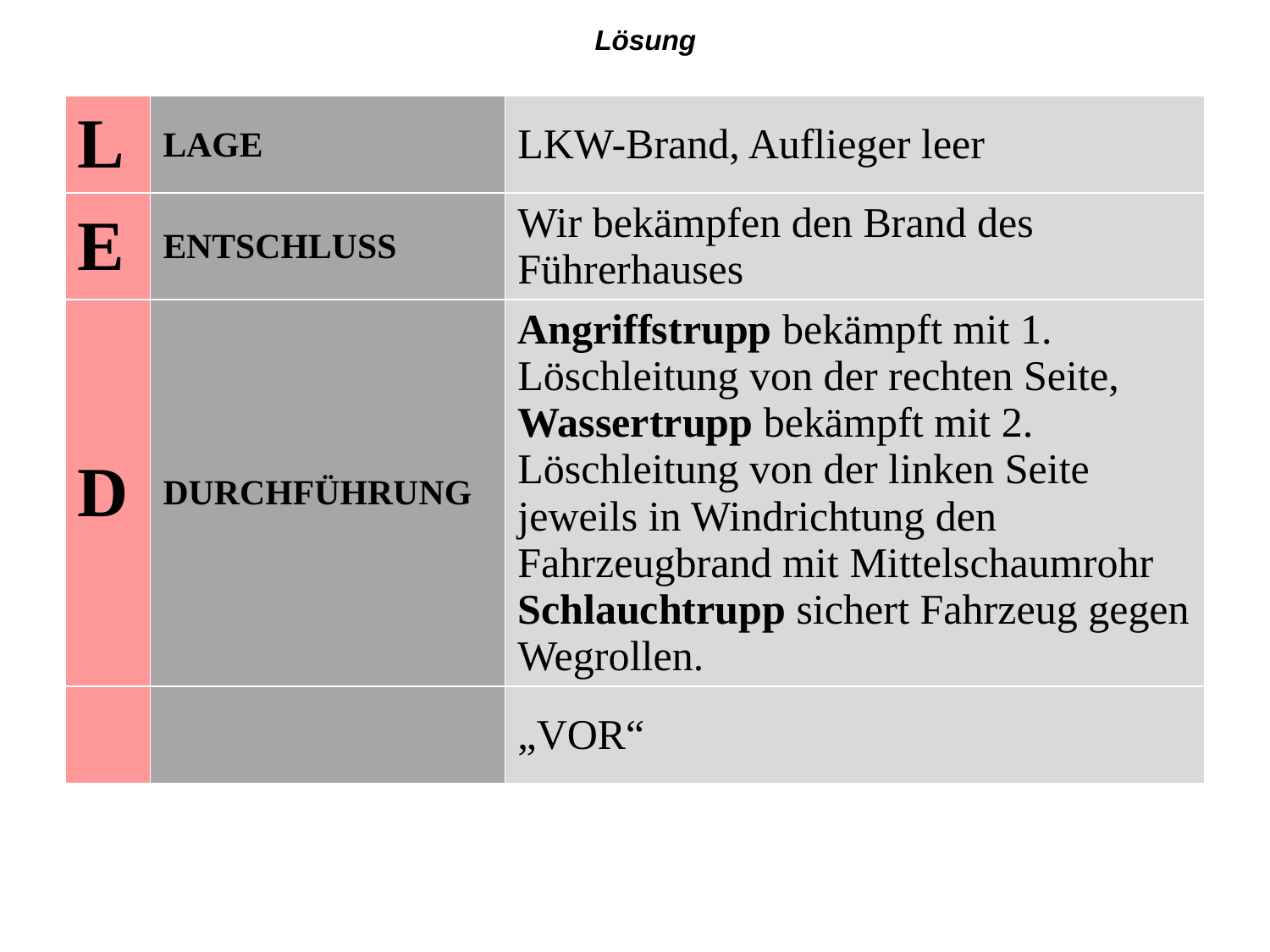

Lösung
| L | LAGE | LKW-Brand, Auflieger leer |
| --- | --- | --- |
| E | ENTSCHLUSS | Wir bekämpfen den Brand des Führerhauses |
| D | DURCHFÜHRUNG | Angriffstrupp bekämpft mit 1. Löschleitung von der rechten Seite, Wassertrupp bekämpft mit 2. Löschleitung von der linken Seite jeweils in Windrichtung den Fahrzeugbrand mit Mittelschaumrohr Schlauchtrupp sichert Fahrzeug gegen Wegrollen. |
|  |  | „VOR“ |